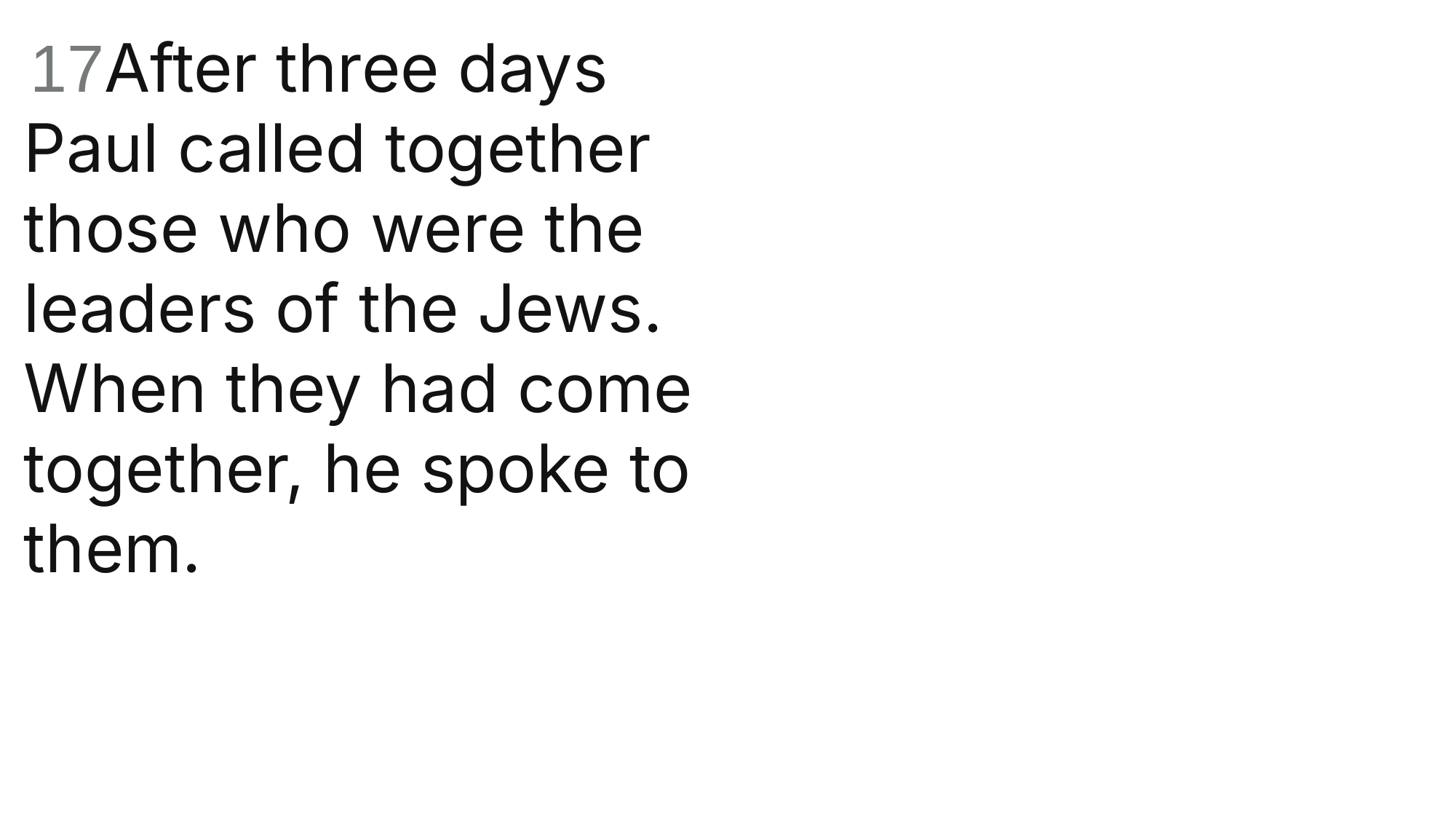

17After three days Paul called together those who were the leaders of the Jews. When they had come together, he spoke to them.